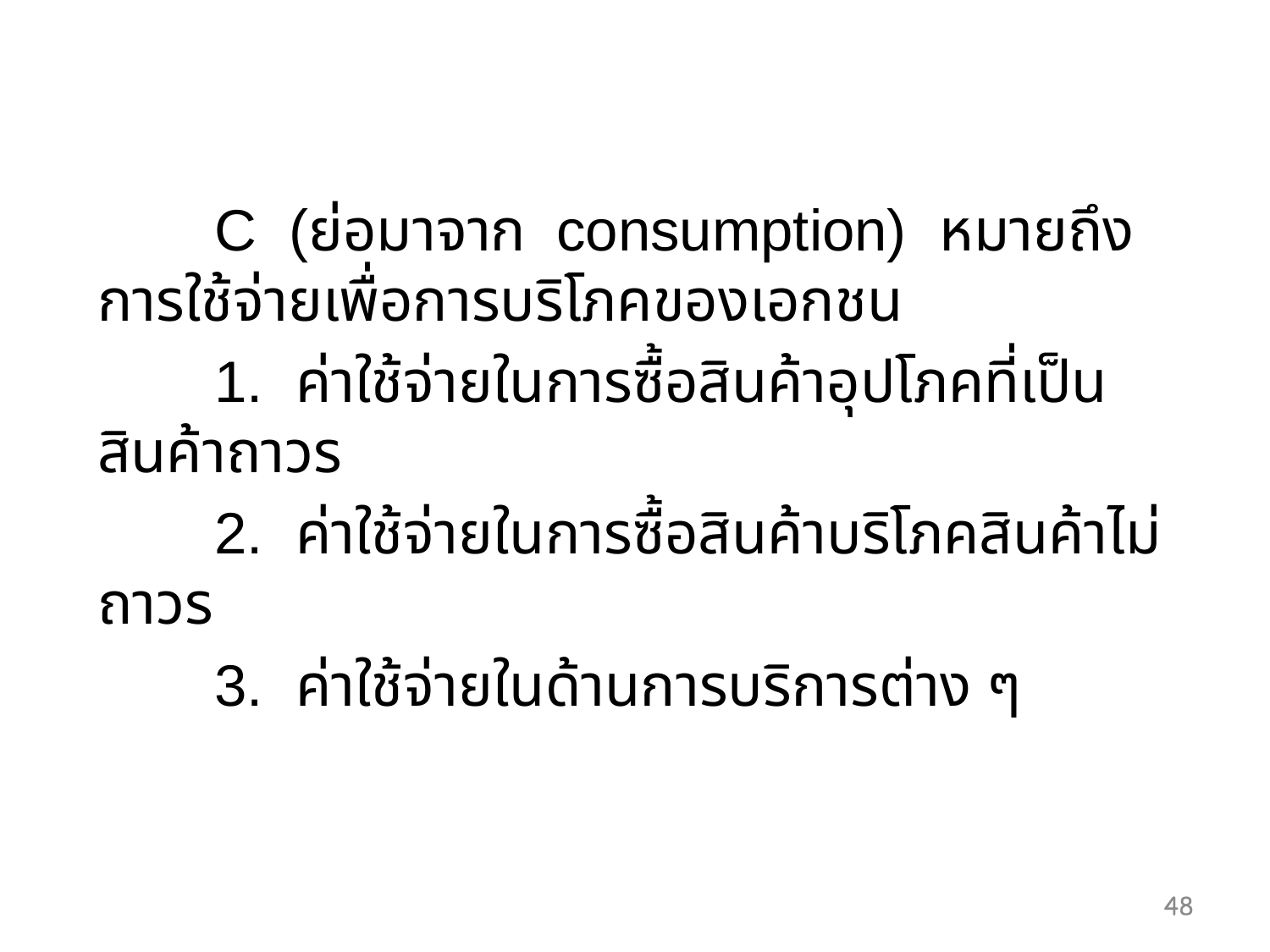

C  (ย่อมาจาก  consumption)  หมายถึง  การใช้จ่ายเพื่อการบริโภคของเอกชน
	1.  ค่าใช้จ่ายในการซื้อสินค้าอุปโภคที่เป็นสินค้าถาวร
	2.  ค่าใช้จ่ายในการซื้อสินค้าบริโภคสินค้าไม่ถาวร
	3.  ค่าใช้จ่ายในด้านการบริการต่าง ๆ
48